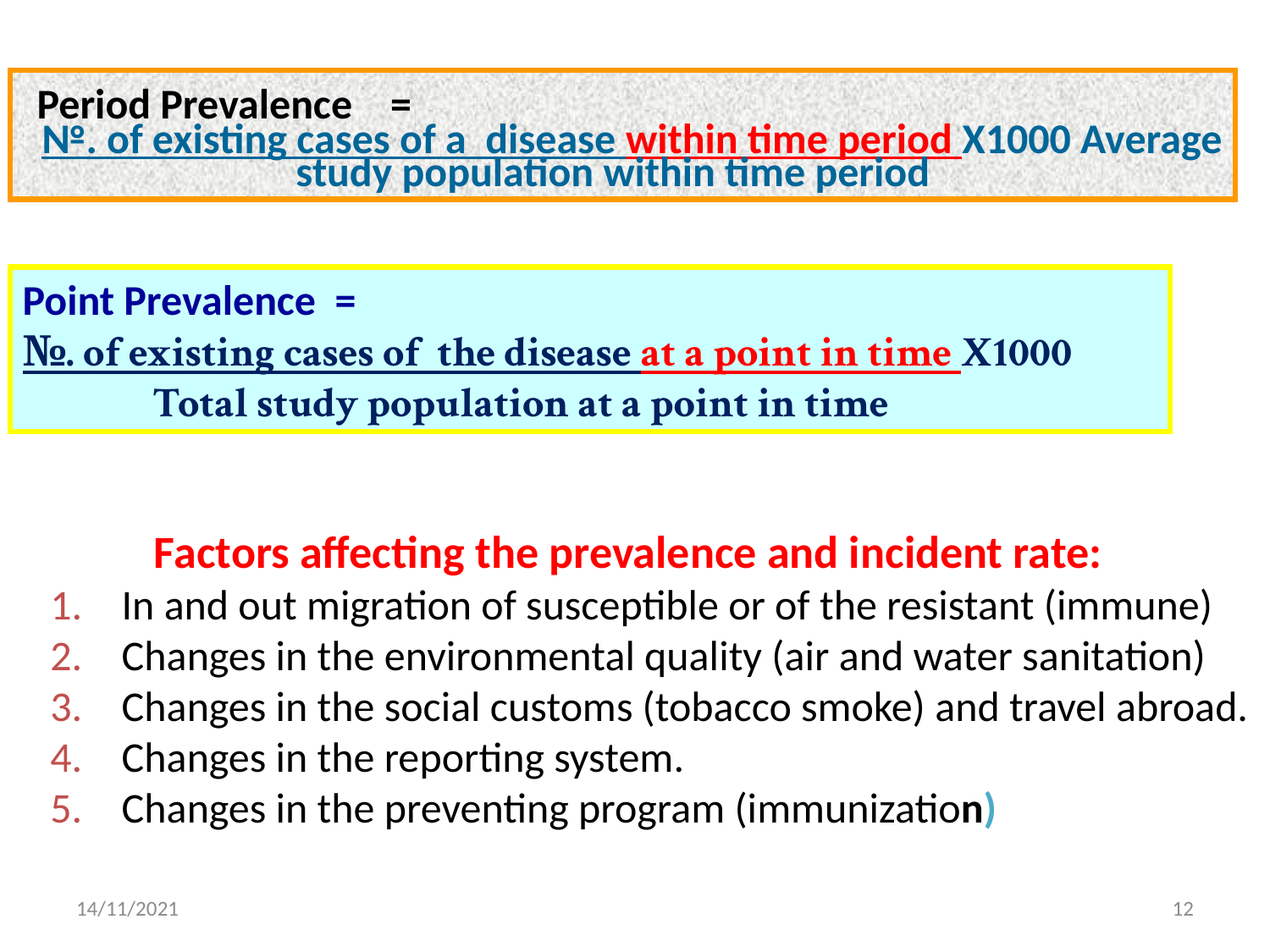

Period Prevalence    =
  №. of existing cases of a  disease within time period X1000 Average    study population within time period
Point Prevalence  =
№. of existing cases of  the disease at a point in time X1000
               Total study population at a point in time
          Factors affecting the prevalence and incident rate:
In and out migration of susceptible or of the resistant (immune)
Changes in the environmental quality (air and water sanitation)
Changes in the social customs (tobacco smoke) and travel abroad.
Changes in the reporting system.
Changes in the preventing program (immunization)
14/11/2021
12